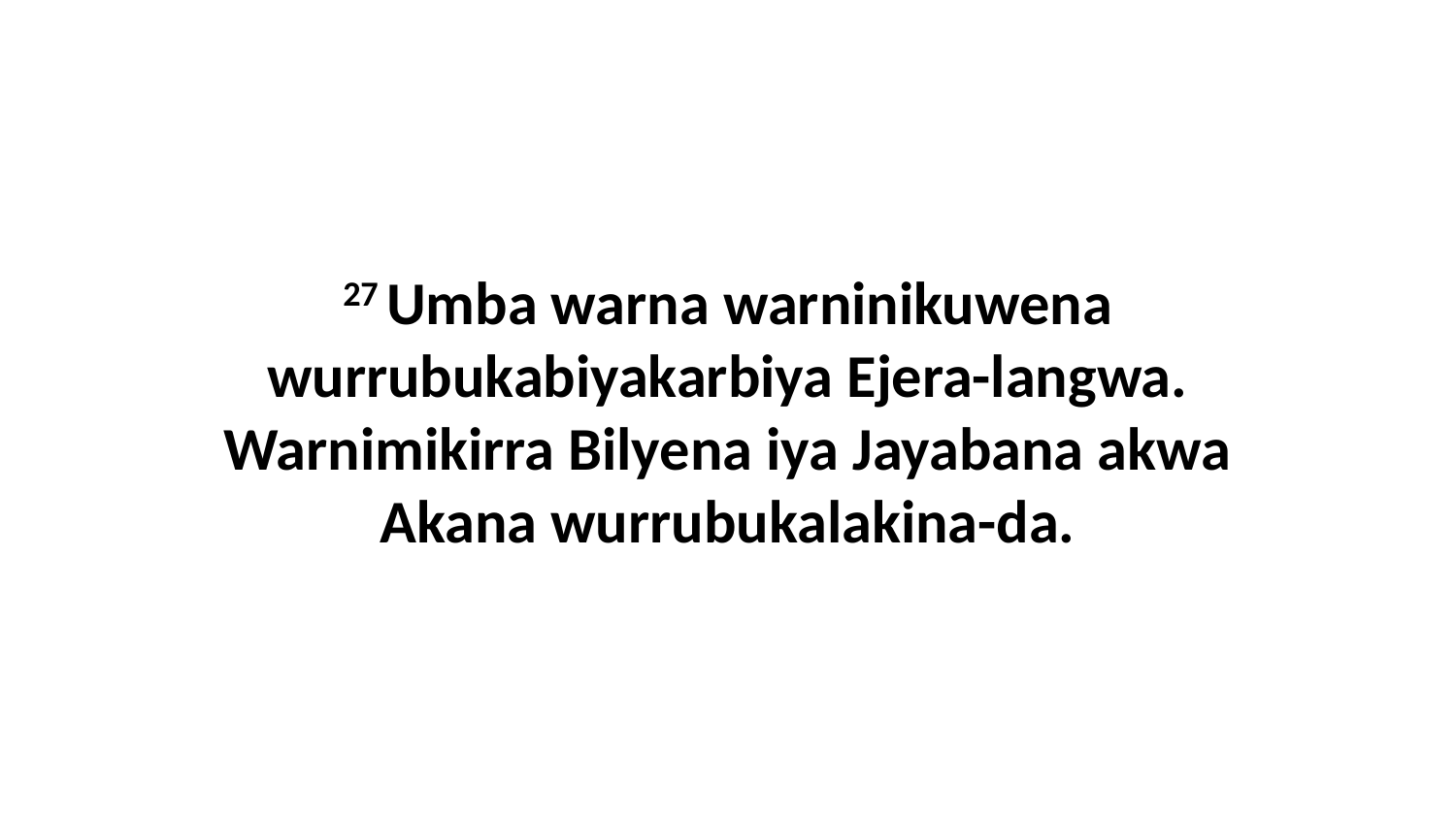

27 Umba warna warninikuwena wurrubukabiyakarbiya Ejera-langwa. Warnimikirra Bilyena iya Jayabana akwa Akana wurrubukalakina-da.